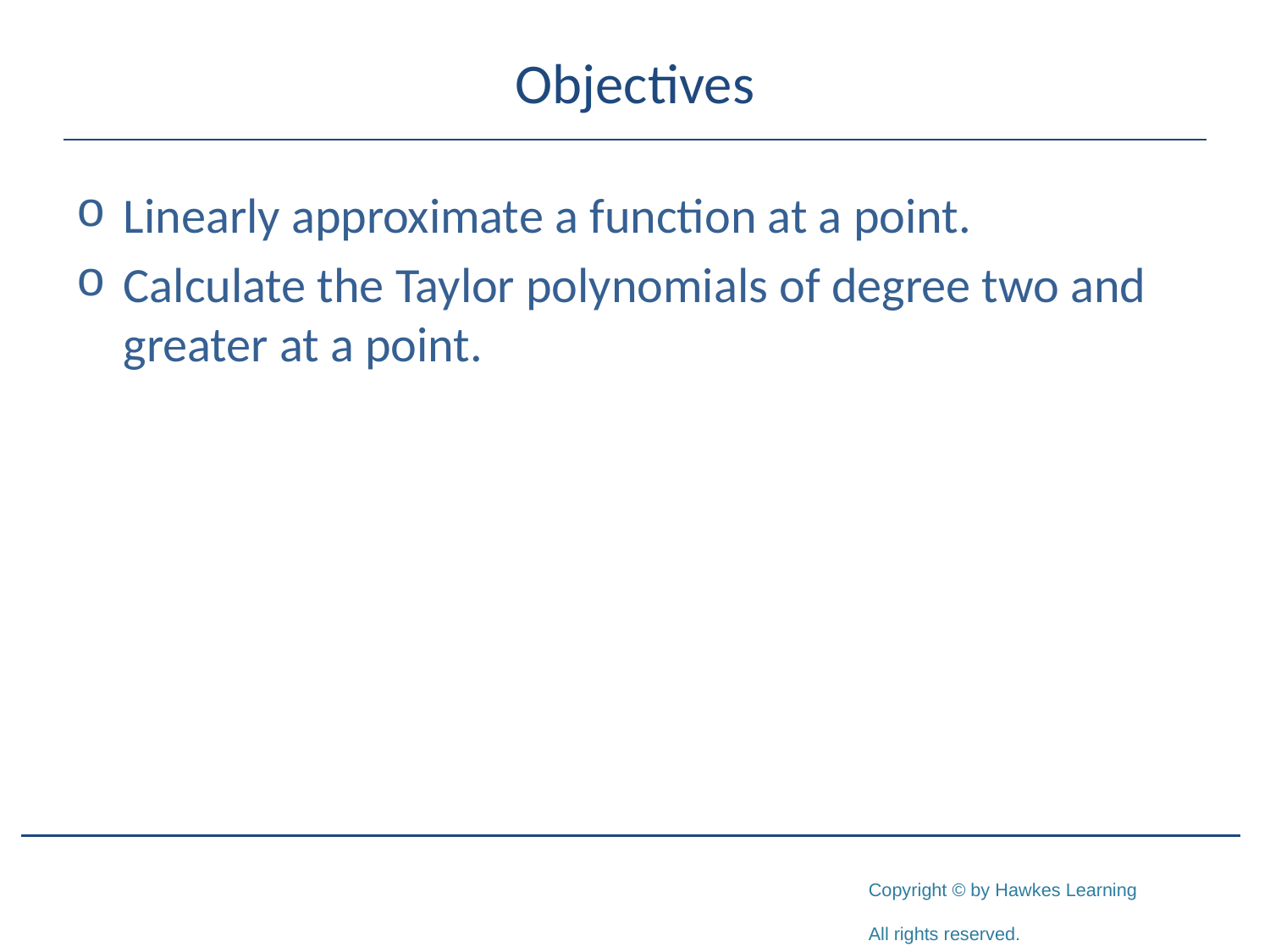

# Objectives
Linearly approximate a function at a point.
Calculate the Taylor polynomials of degree two and greater at a point.